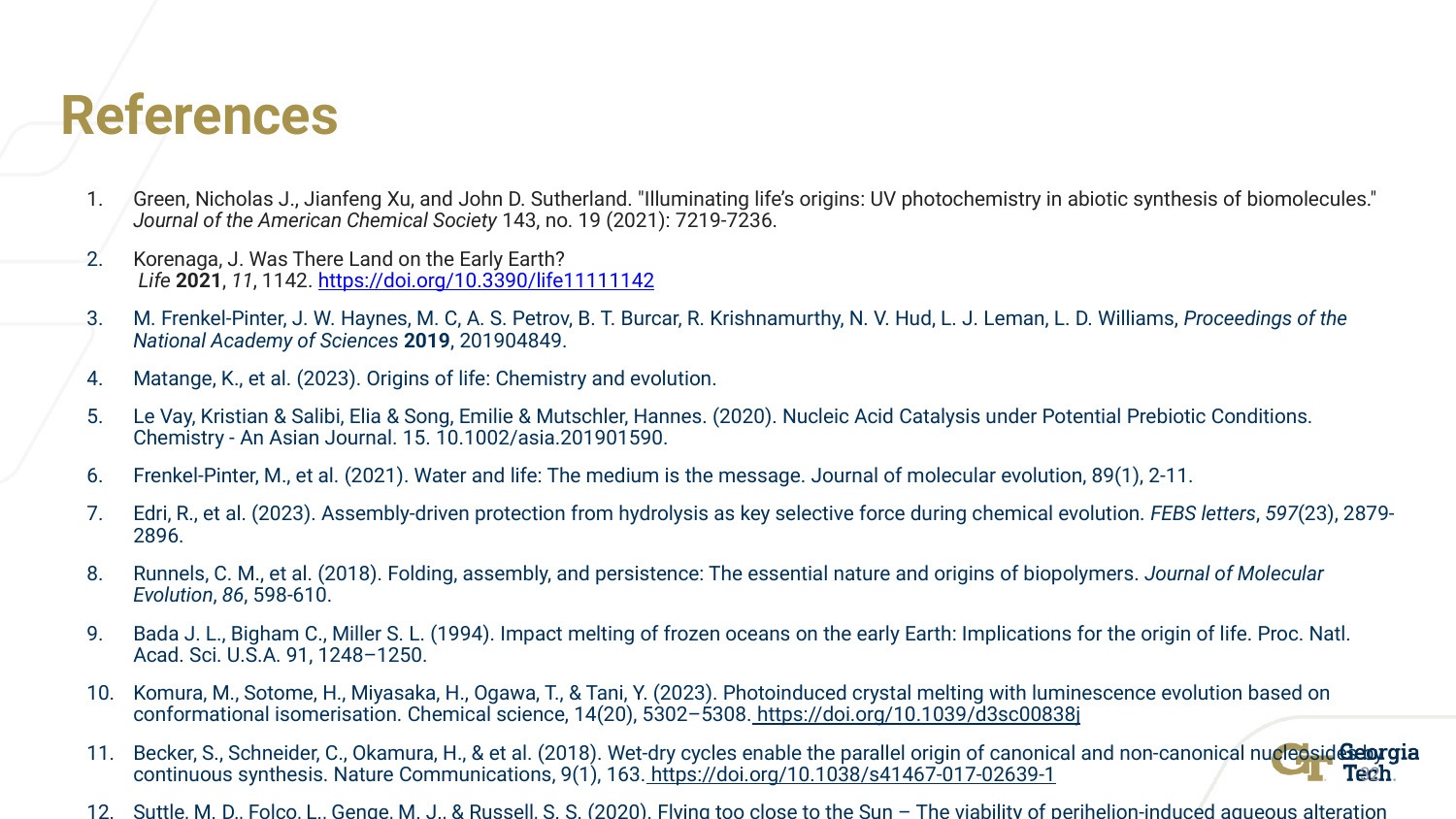

# References
Green, Nicholas J., Jianfeng Xu, and John D. Sutherland. "Illuminating life’s origins: UV photochemistry in abiotic synthesis of biomolecules." Journal of the American Chemical Society 143, no. 19 (2021): 7219-7236.
Korenaga, J. Was There Land on the Early Earth?
 Life 2021, 11, 1142. https://doi.org/10.3390/life11111142
M. Frenkel-Pinter, J. W. Haynes, M. C, A. S. Petrov, B. T. Burcar, R. Krishnamurthy, N. V. Hud, L. J. Leman, L. D. Williams, Proceedings of the National Academy of Sciences 2019, 201904849.
Matange, K., et al. (2023). Origins of life: Chemistry and evolution.
Le Vay, Kristian & Salibi, Elia & Song, Emilie & Mutschler, Hannes. (2020). Nucleic Acid Catalysis under Potential Prebiotic Conditions. Chemistry - An Asian Journal. 15. 10.1002/asia.201901590.
Frenkel-Pinter, M., et al. (2021). Water and life: The medium is the message. Journal of molecular evolution, 89(1), 2-11.
Edri, R., et al. (2023). Assembly‐driven protection from hydrolysis as key selective force during chemical evolution. FEBS letters, 597(23), 2879-2896.
Runnels, C. M., et al. (2018). Folding, assembly, and persistence: The essential nature and origins of biopolymers. Journal of Molecular Evolution, 86, 598-610.
Bada J. L., Bigham C., Miller S. L. (1994). Impact melting of frozen oceans on the early Earth: Implications for the origin of life. Proc. Natl. Acad. Sci. U.S.A. 91, 1248–1250.
Komura, M., Sotome, H., Miyasaka, H., Ogawa, T., & Tani, Y. (2023). Photoinduced crystal melting with luminescence evolution based on conformational isomerisation. Chemical science, 14(20), 5302–5308. https://doi.org/10.1039/d3sc00838j
Becker, S., Schneider, C., Okamura, H., & et al. (2018). Wet-dry cycles enable the parallel origin of canonical and non-canonical nucleosides by continuous synthesis. Nature Communications, 9(1), 163. https://doi.org/10.1038/s41467-017-02639-1
Suttle, M. D., Folco, L., Genge, M. J., & Russell, S. S. (2020). Flying too close to the Sun – The viability of perihelion-induced aqueous alteration on periodic comets. Icarus, 351, 113956. https://doi.org/10.1016/j.icarus.2020.113956
Matange, K., et al. (2023). Evolution of Complex Chemical Mixtures Reveals Combinatorial Compression and Population Synchronicity.
T. Lührs,C. Ritter,M. Adrian,D. Riek-Loher,B. Bohrmann,H. Döbeli,D. Schubert,& R. Riek,  3D structure of Alzheimer's amyloid-β(1–42) fibrils, Proc. Natl. Acad. Sci. U.S.A. 102 (48) 17342-17347, (2005).
Rufo, C., Moroz, Y., Moroz, O. et al. Short peptides self-assemble to produce catalytic amyloids. Nature Chem 6, 303–309 (2014). https://doi.org/10.1038/nchem.1894
Greenwald, J., Friedmann, M. P., & Riek, R. (2016). Amyloid Aggregates Arise from Amino Acid Condensations under Prebiotic Conditions. Angewandte Chemie (International ed. in English), 55(38), 11609–11613. https://doi.org/10.1002/anie.201605321

32